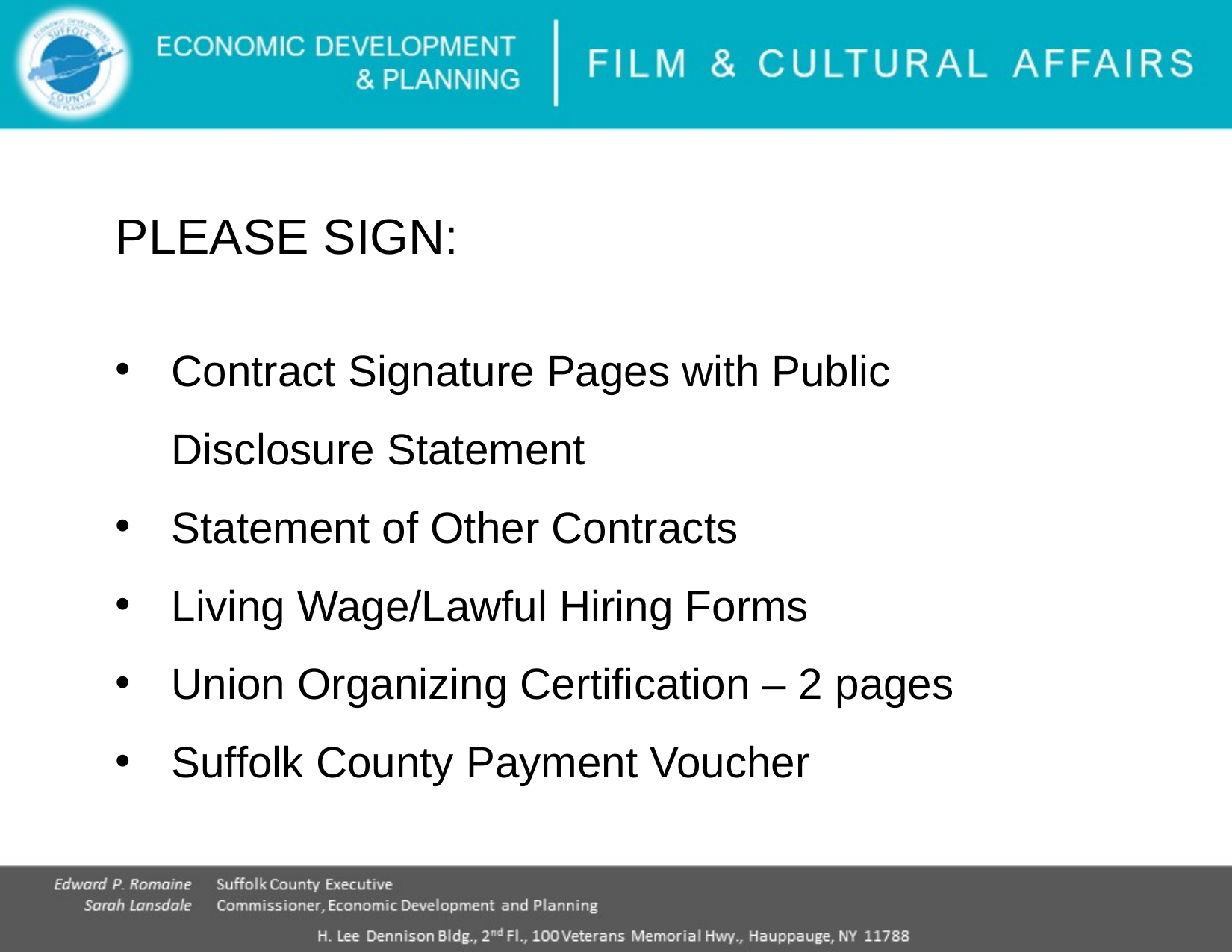

PLEASE SIGN:

Contract Signature Pages with Public
	Disclosure Statement
Statement of Other Contracts
Living Wage/Lawful Hiring Forms
Union Organizing Certification – 2 pages
Suffolk County Payment Voucher